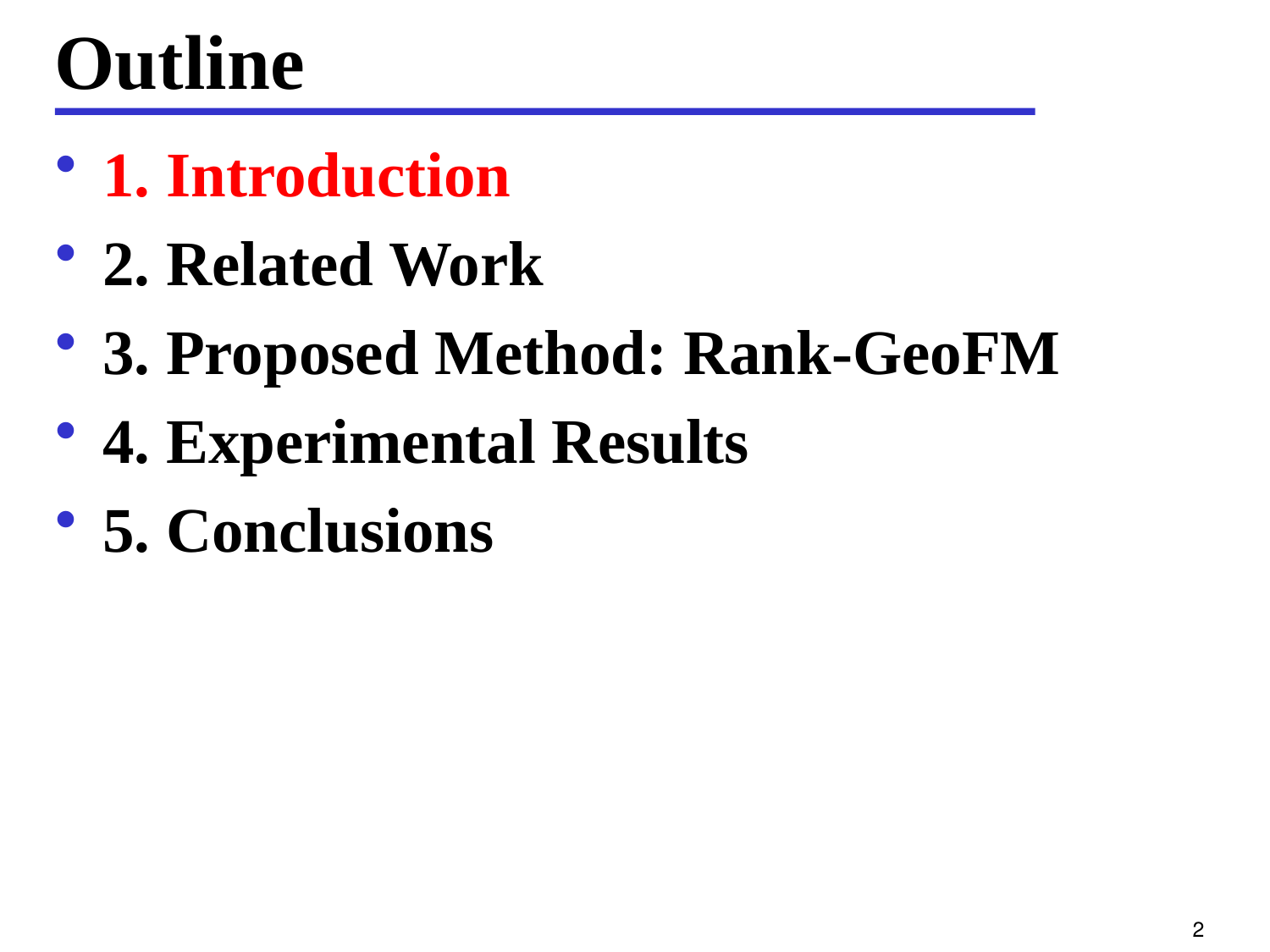

# Outline
1. Introduction
2. Related Work
3. Proposed Method: Rank-GeoFM
4. Experimental Results
5. Conclusions

2